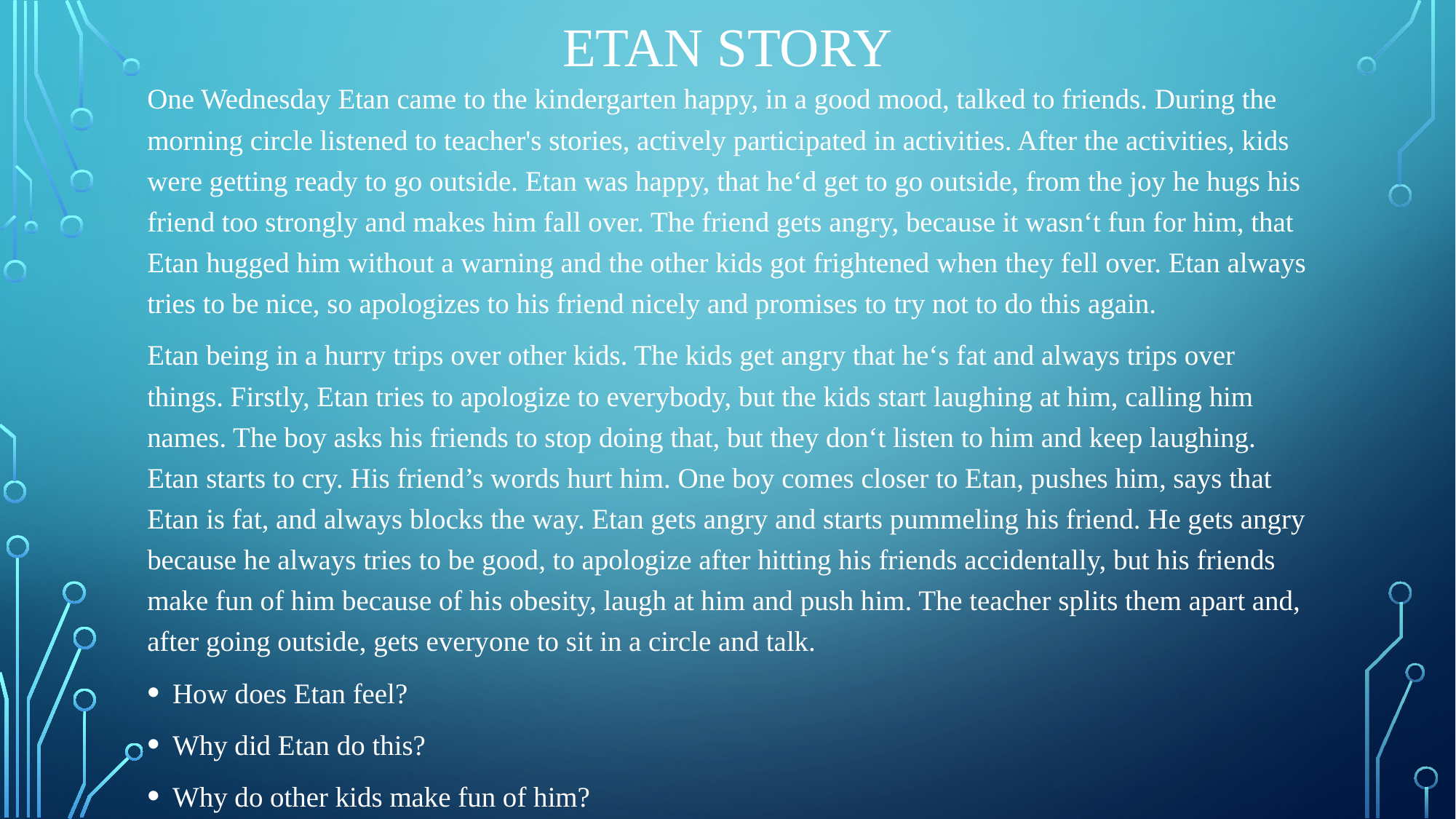

# ETAN STORY
One Wednesday Etan came to the kindergarten happy, in a good mood, talked to friends. During the morning circle listened to teacher's stories, actively participated in activities. After the activities, kids were getting ready to go outside. Etan was happy, that he‘d get to go outside, from the joy he hugs his friend too strongly and makes him fall over. The friend gets angry, because it wasn‘t fun for him, that Etan hugged him without a warning and the other kids got frightened when they fell over. Etan always tries to be nice, so apologizes to his friend nicely and promises to try not to do this again.
Etan being in a hurry trips over other kids. The kids get angry that he‘s fat and always trips over things. Firstly, Etan tries to apologize to everybody, but the kids start laughing at him, calling him names. The boy asks his friends to stop doing that, but they don‘t listen to him and keep laughing. Etan starts to cry. His friend’s words hurt him. One boy comes closer to Etan, pushes him, says that Etan is fat, and always blocks the way. Etan gets angry and starts pummeling his friend. He gets angry because he always tries to be good, to apologize after hitting his friends accidentally, but his friends make fun of him because of his obesity, laugh at him and push him. The teacher splits them apart and, after going outside, gets everyone to sit in a circle and talk.
How does Etan feel?
Why did Etan do this?
Why do other kids make fun of him?